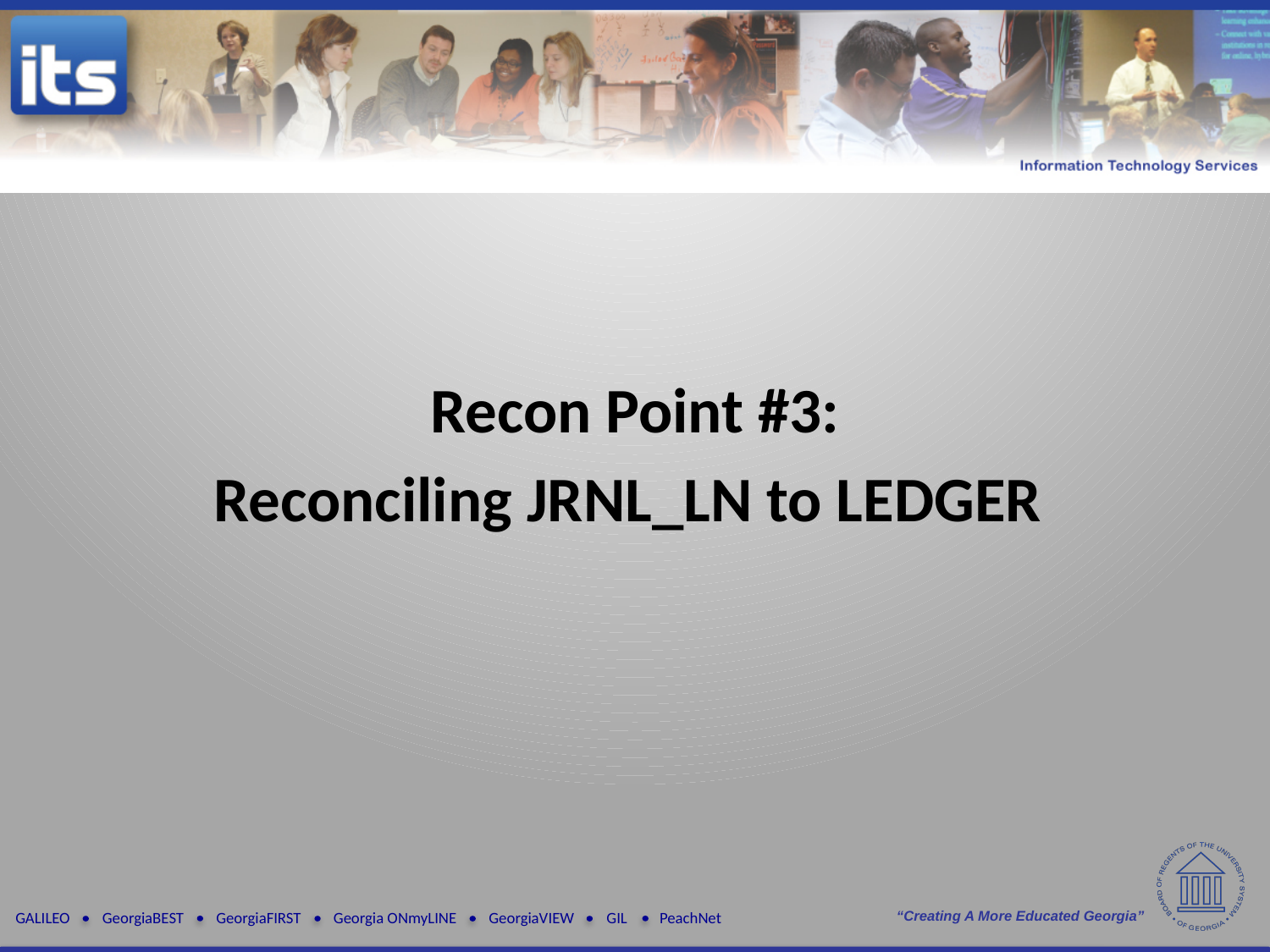

Recon Point #3:
Reconciling JRNL_LN to LEDGER